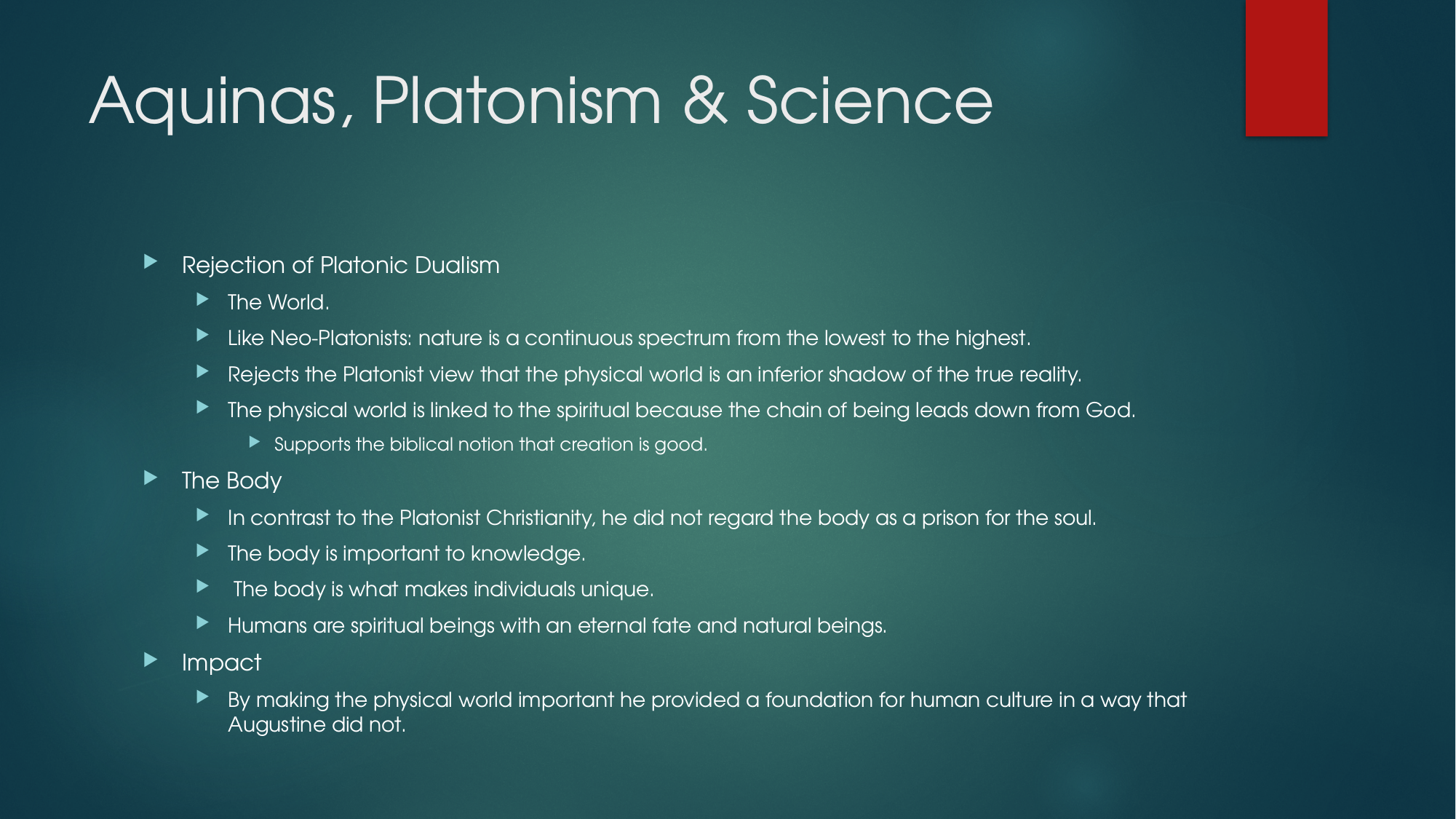

# Aquinas, Platonism & Science
Rejection of Platonic Dualism
The World.
Like Neo-Platonists: nature is a continuous spectrum from the lowest to the highest.
Rejects the Platonist view that the physical world is an inferior shadow of the true reality.
The physical world is linked to the spiritual because the chain of being leads down from God.
Supports the biblical notion that creation is good.
The Body
In contrast to the Platonist Christianity, he did not regard the body as a prison for the soul.
The body is important to knowledge.
 The body is what makes individuals unique.
Humans are spiritual beings with an eternal fate and natural beings.
Impact
By making the physical world important he provided a foundation for human culture in a way that Augustine did not.